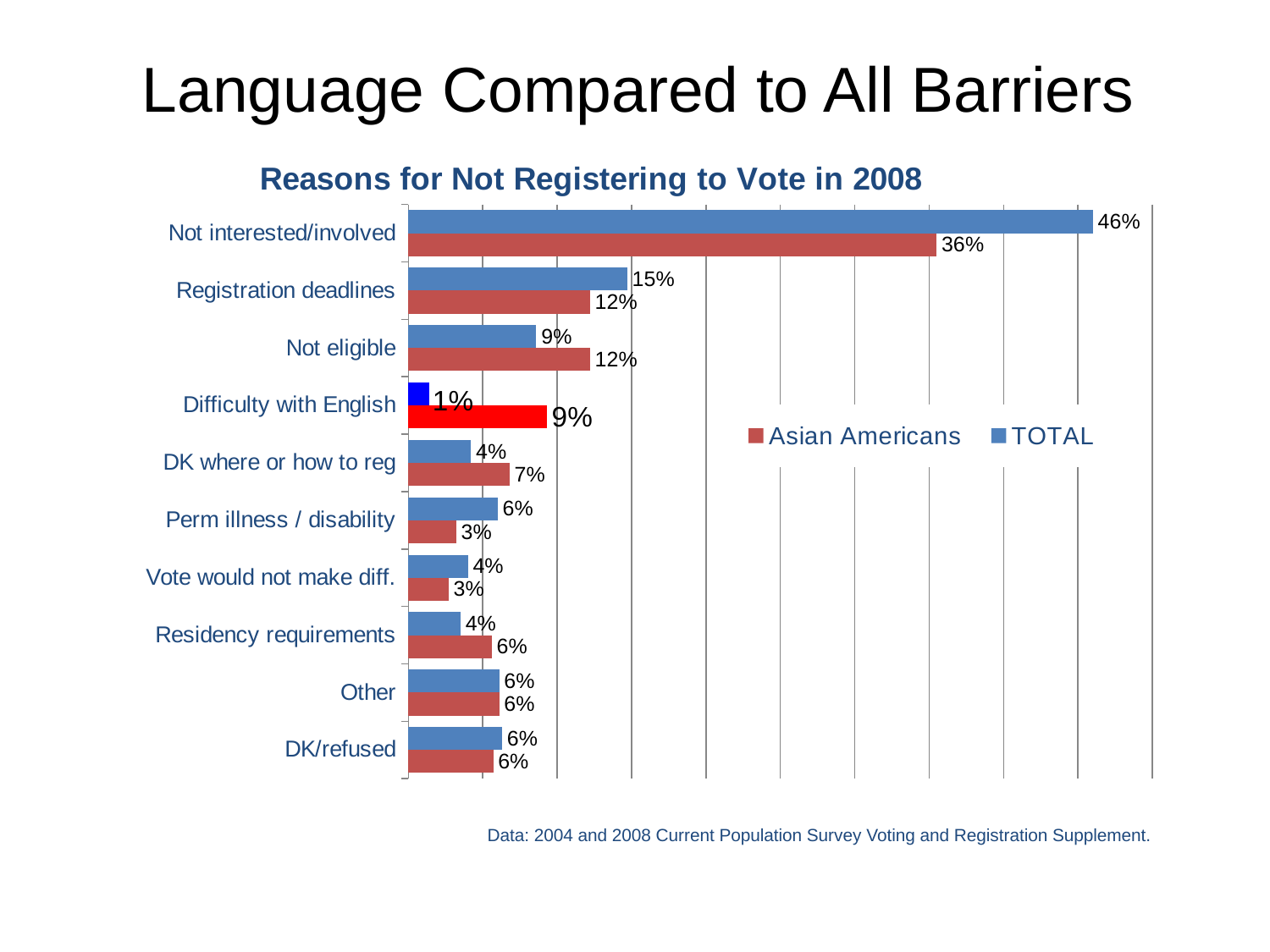

# Language Compared to All Barriers

### Chart: Reasons for Not Registering to Vote in 2008

| Category | TOTAL | Asian Americans |
|---|---|---|
| Not interested/involved | 0.46 | 0.355 |
| Registration deadlines | 0.147 | 0.122 |
| Not eligible | 0.086 | 0.122 |
| Difficulty with English | 0.014 | 0.093 |
| DK where or how to reg | 0.042 | 0.068 |
| Perm illness / disability | 0.06 | 0.032 |
| Vote would not make diff. | 0.04 | 0.027 |
| Residency requirements | 0.035 | 0.056 |
| Other | 0.061 | 0.061 |
| DK/refused | 0.063 | 0.057 |
Data: 2004 and 2008 Current Population Survey Voting and Registration Supplement.